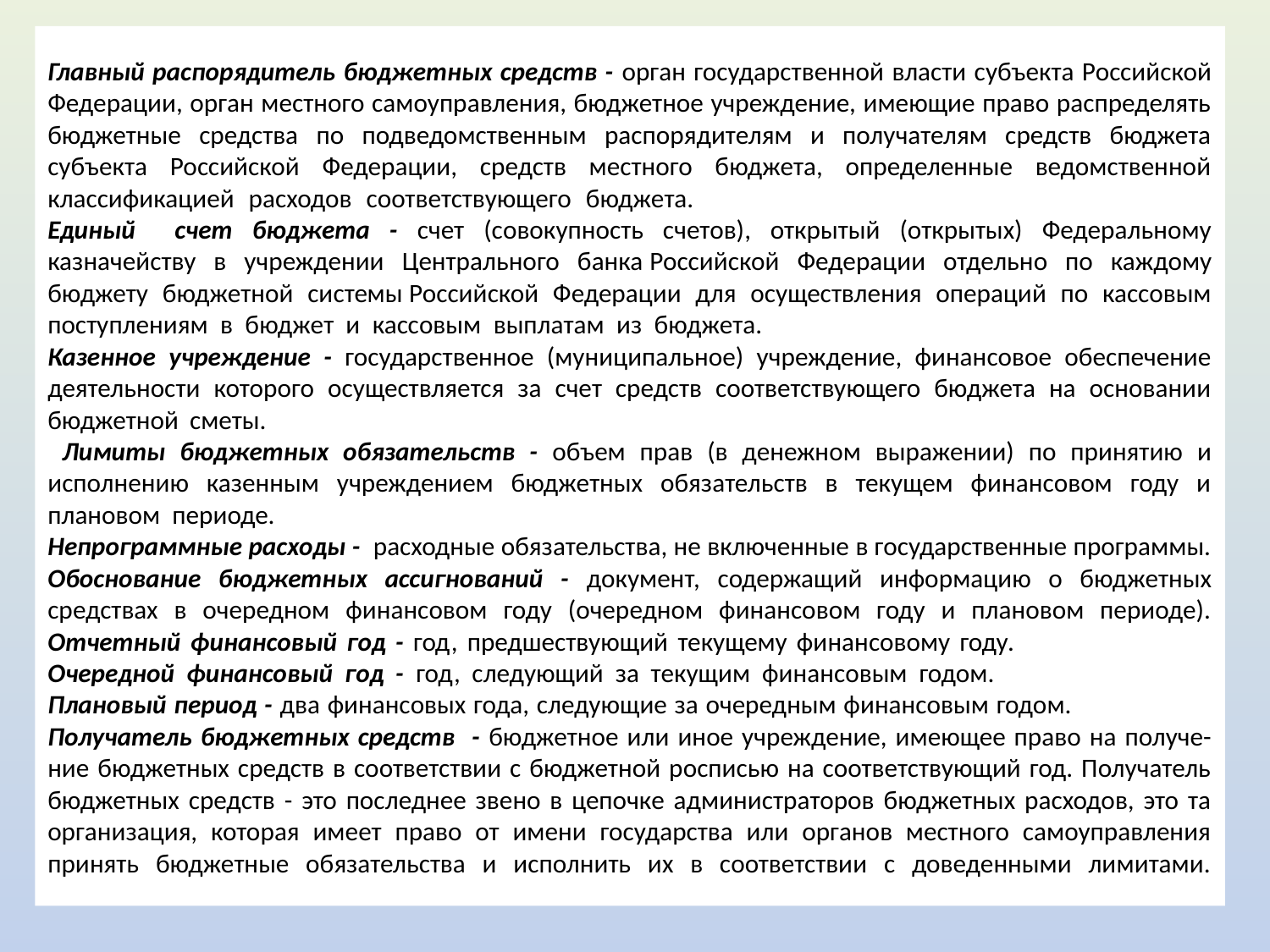

# Главный распорядитель бюджетных средств - орган государственной власти субъекта Российской Федерации, орган местного самоуправления, бюджетное учреждение, имеющие право распределять бюджетные средства по подведомственным распорядителям и получателям средств бюджета субъекта Российской Федерации, средств местного бюджета, определенные ведомственной классификацией расходов соответствующего бюджета.………………………………………………………………..  …... Единый	счет бюджета - счет (совокупность счетов), открытый (открытых) Федеральному казначейству в учреждении Центрального банка Российской Федерации отдельно по каждому бюджету бюджетной системы Российской Федерации для осуществления операций по кассовым поступлениям в бюджет и кассовым выплатам из бюджета. ……………………………………………………………… Казенное учреждение - государственное (муниципальное) учреждение, финансовое обеспечение деятельности которого осуществляется за счет средств соответствующего бюджета на основании бюджетной сметы.                                                                                      . Лимиты бюджетных обязательств - объем прав (в денежном выражении) по принятию и исполнению казенным учреждением бюджетных обязательств в текущем финансовом году и плановом периоде.                                                                             . Непрограммные расходы -  расходные обязательства, не включенные в государственные программы. Обоснование бюджетных ассигнований - документ, содержащий информацию о бюджетных средствах в очередном финансовом году (очередном финансовом году и плановом периоде). Отчетный финансовый год - год, предшествующий текущему финансовому году.                    . Очередной финансовый год - год, следующий за текущим финансовым годом.                  . Плановый период - два финансовых года, следующие за очередным финансовым годом.                  . Получатель бюджетных средств  - бюджетное или иное учреждение, имеющее право на получе-ние бюджетных средств в соответствии с бюджетной росписью на соответствующий год. Получатель бюджетных средств - это последнее звено в цепочке администраторов бюджетных расходов, это та организация, которая имеет право от имени государства или органов местного самоуправления принять бюджетные обязательства и исполнить их в соответствии с доведенными лимитами.